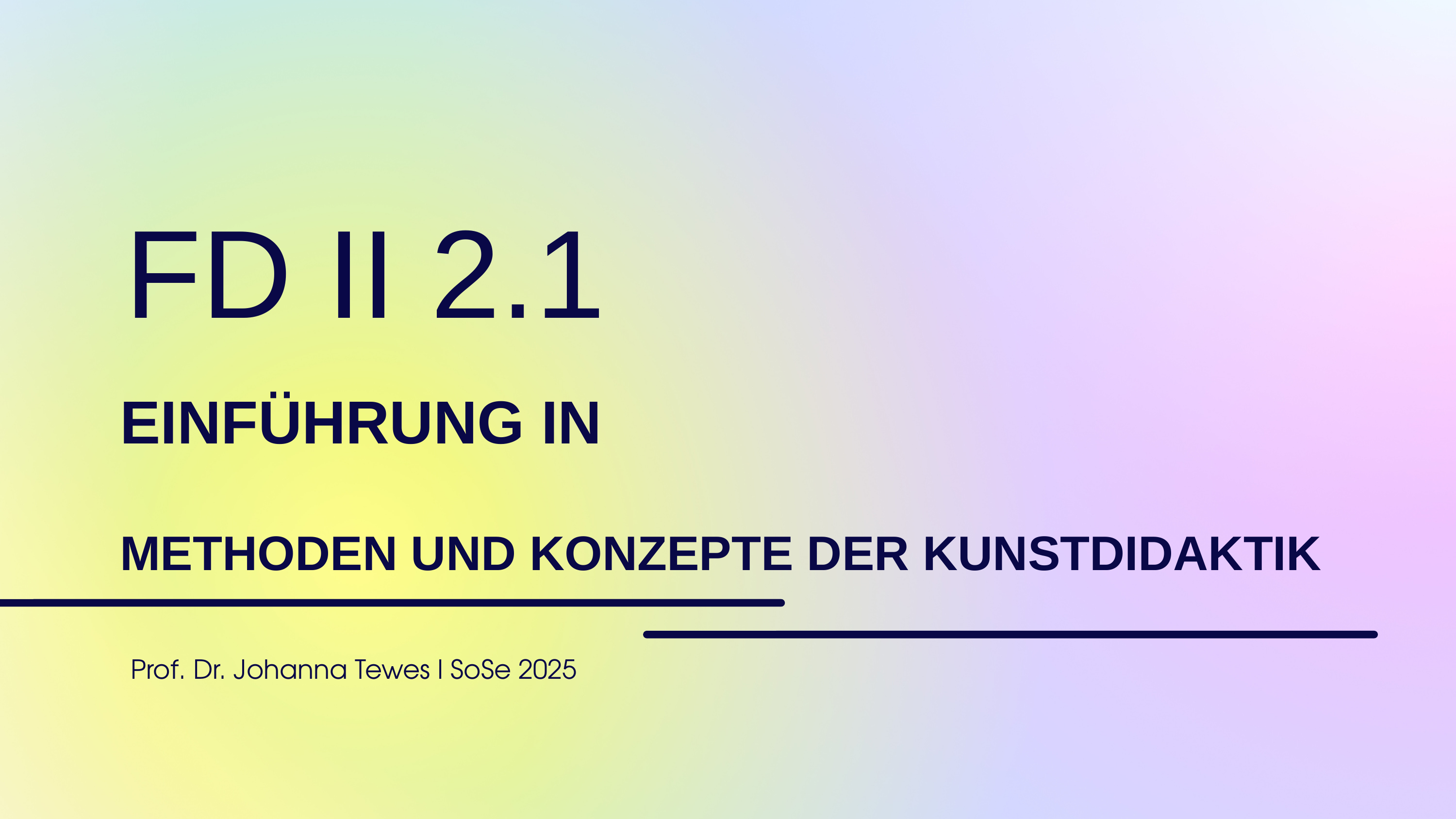

FD II 2.1
EINFÜHRUNG IN
METHODEN UND KONZEPTE DER KUNSTDIDAKTIK

Prof. Dr. Johanna Tewes I SoSe 2025